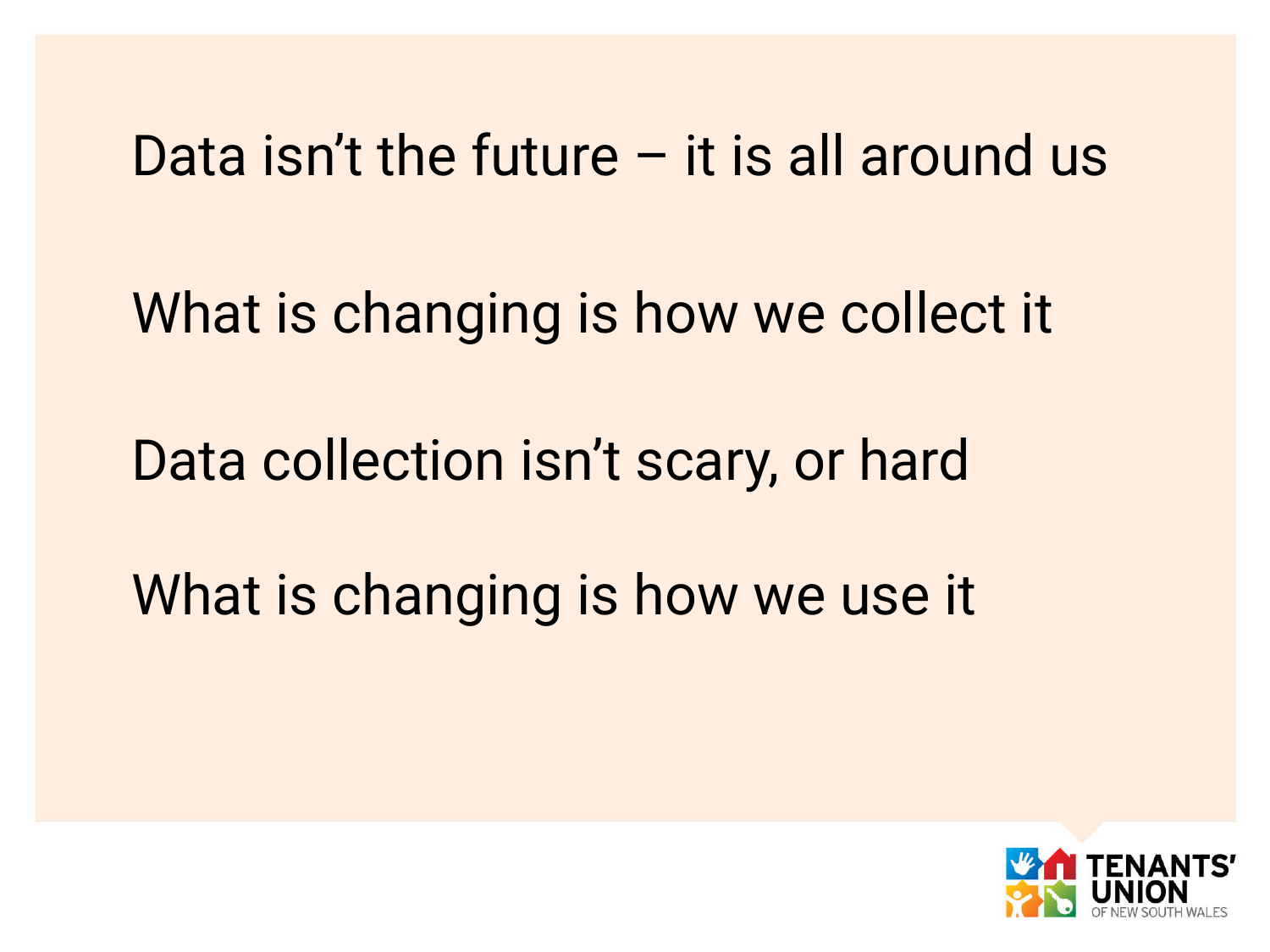

Data isn’t the future – it is all around us

What is changing is how we collect it
Data collection isn’t scary, or hard
What is changing is how we use it